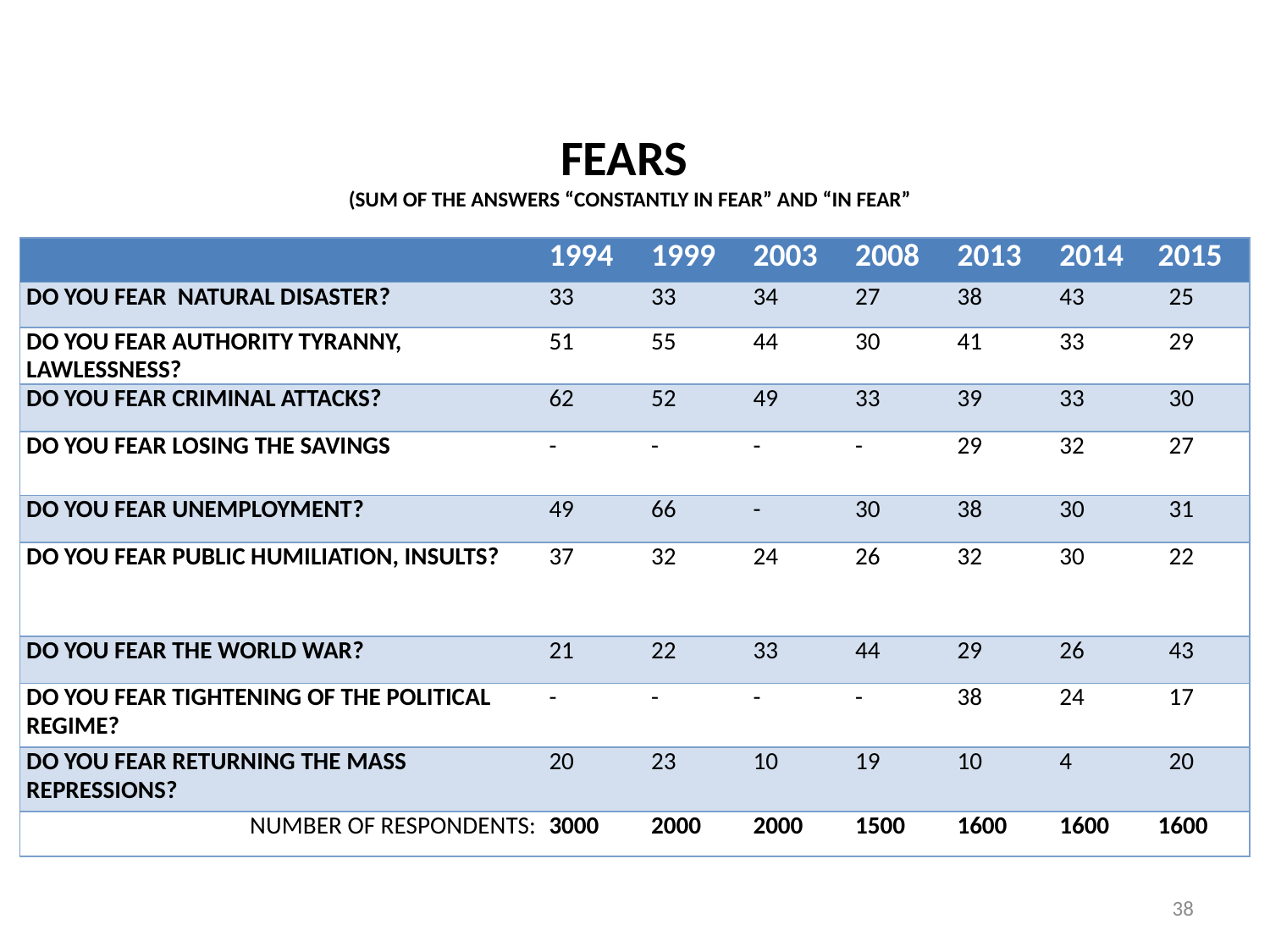

# FEARS (SUM OF THE ANSWERS “CONSTANTLY IN FEAR” AND “IN FEAR”
|  | 1994 | 1999 | 2003 | 2008 | 2013 | 2014 | 2015 |
| --- | --- | --- | --- | --- | --- | --- | --- |
| DO YOU FEAR NATURAL DISASTER? | 33 | 33 | 34 | 27 | 38 | 43 | 25 |
| DO YOU FEAR AUTHORITY TYRANNY, LAWLESSNESS? | 51 | 55 | 44 | 30 | 41 | 33 | 29 |
| DO YOU FEAR CRIMINAL ATTACKS? | 62 | 52 | 49 | 33 | 39 | 33 | 30 |
| DO YOU FEAR LOSING THE SAVINGS | - | - | - | - | 29 | 32 | 27 |
| DO YOU FEAR UNEMPLOYMENT? | 49 | 66 | - | 30 | 38 | 30 | 31 |
| DO YOU FEAR PUBLIC HUMILIATION, INSULTS? | 37 | 32 | 24 | 26 | 32 | 30 | 22 |
| DO YOU FEAR THE WORLD WAR? | 21 | 22 | 33 | 44 | 29 | 26 | 43 |
| DO YOU FEAR TIGHTENING OF THE POLITICAL REGIME? | - | - | - | - | 38 | 24 | 17 |
| DO YOU FEAR RETURNING THE MASS REPRESSIONS? | 20 | 23 | 10 | 19 | 10 | 4 | 20 |
| NUMBER OF RESPONDENTS: | 3000 | 2000 | 2000 | 1500 | 1600 | 1600 | 1600 |
38